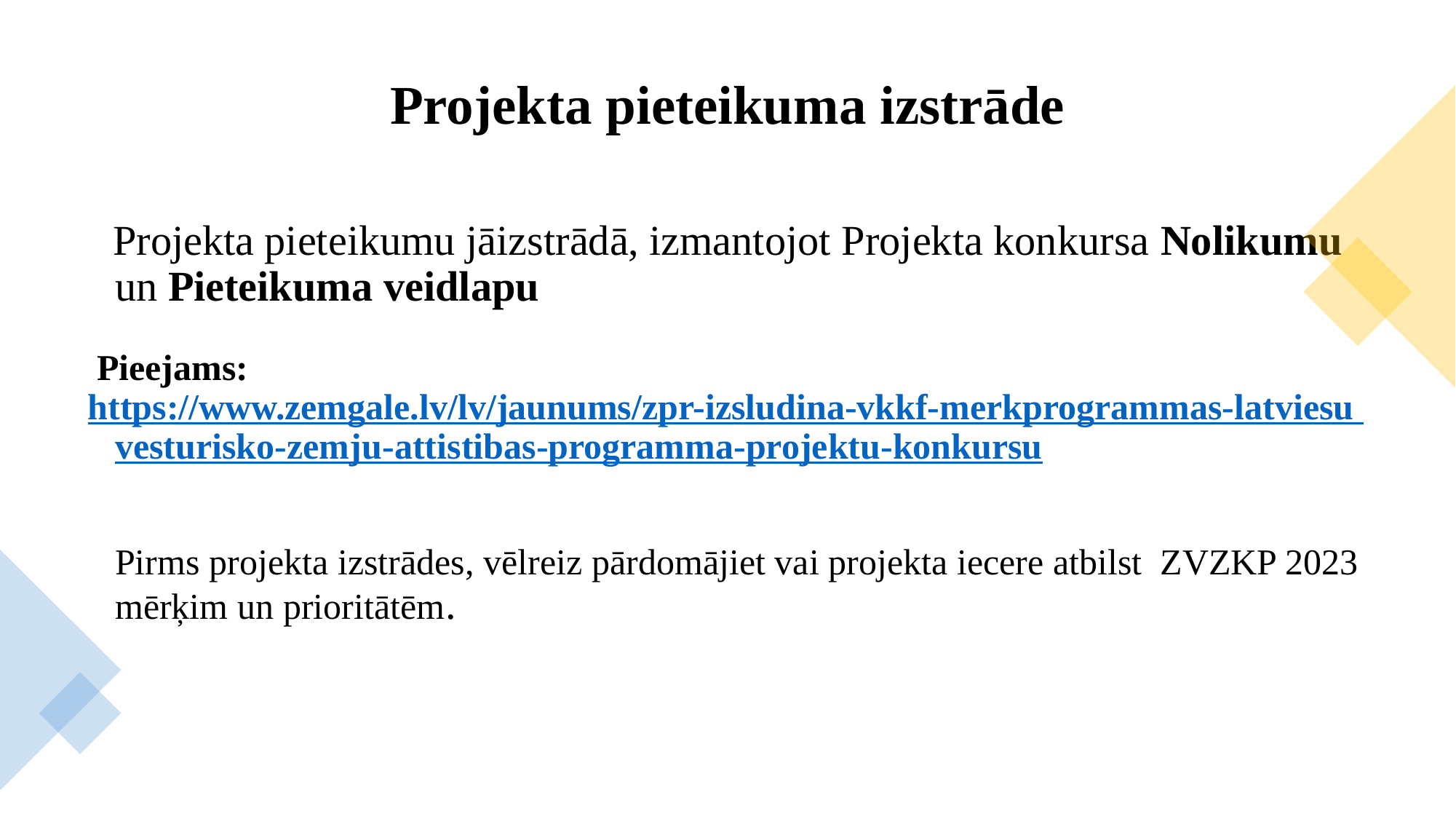

# Projekta pieteikuma izstrāde

   Projekta pieteikumu jāizstrādā, izmantojot Projekta konkursa Nolikumu un Pieteikuma veidlapu

 Pieejams:
https://www.zemgale.lv/lv/jaunums/zpr-izsludina-vkkf-merkprogrammas-latviesu vesturisko-zemju-attistibas-programma-projektu-konkursu

   Pirms projekta izstrādes, vēlreiz pārdomājiet vai projekta iecere atbilst  ZVZKP 2023 mērķim un prioritātēm.